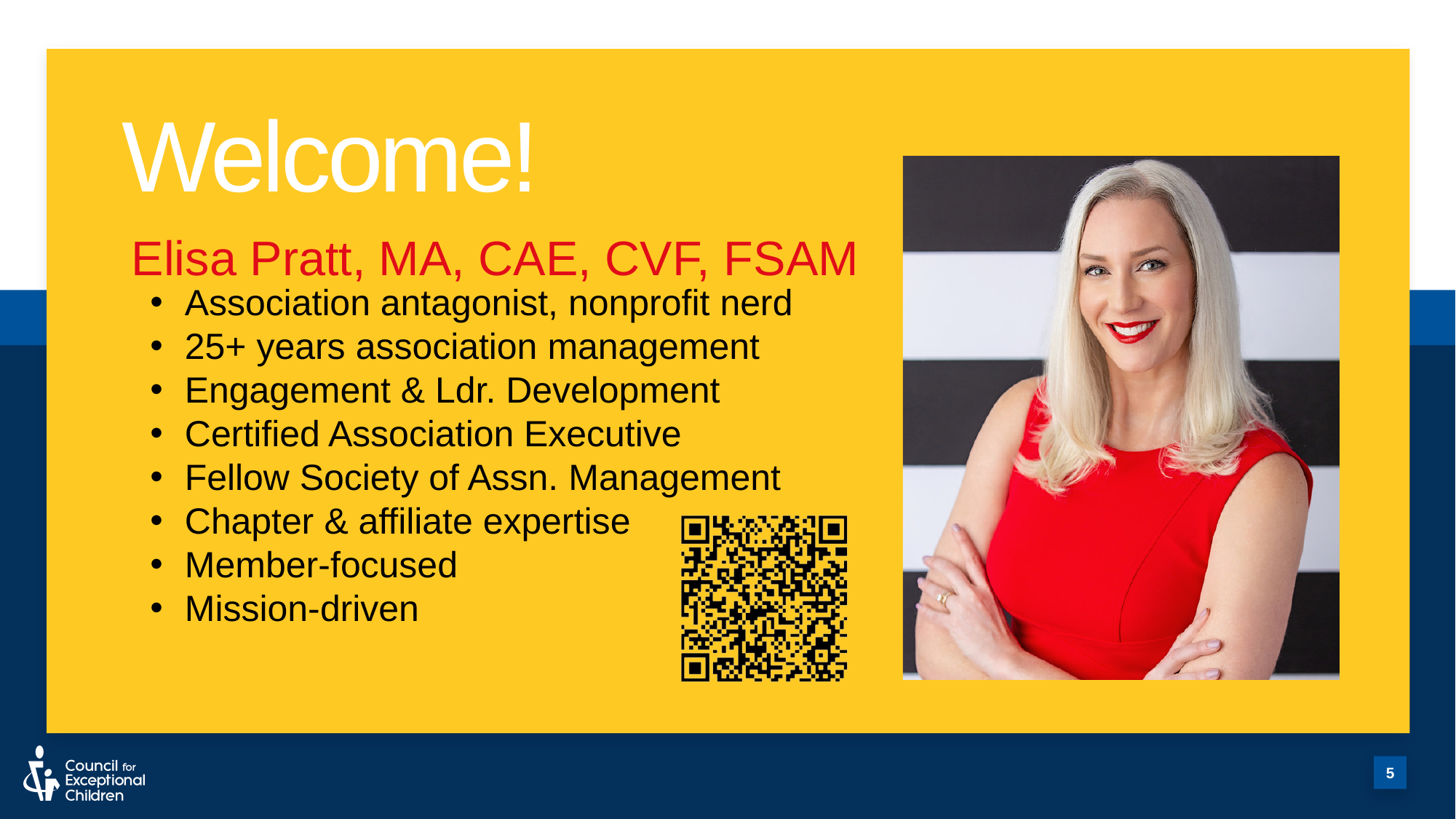

#
Welcome!

Elisa Pratt, MA, CAE, CVF, FSAM

Association antagonist, nonprofit nerd
25+ years association management
Engagement & Ldr. Development
Certified Association Executive
Fellow Society of Assn. Management
Chapter & affiliate expertise
Member-focused
Mission-driven